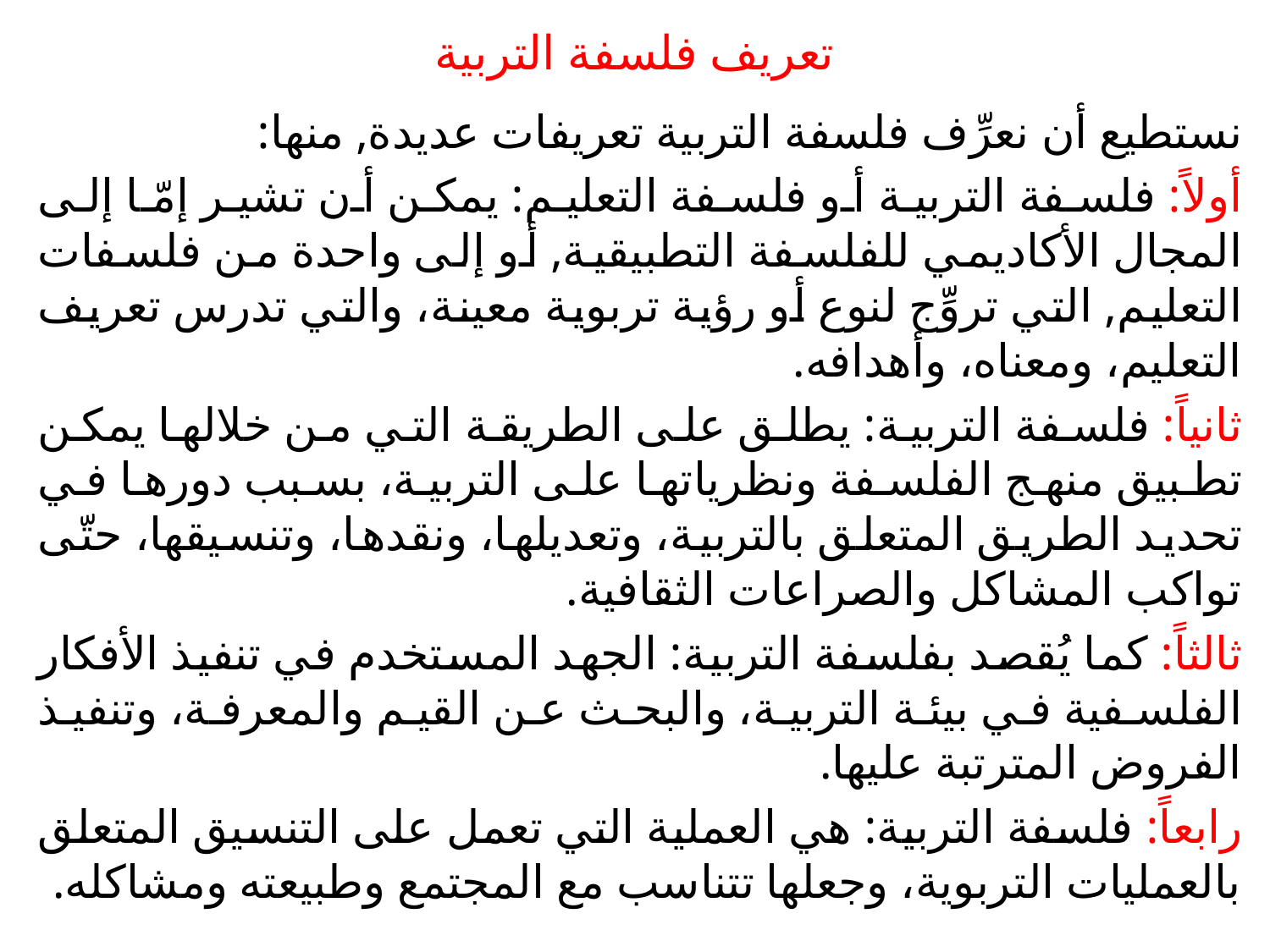

# تعريف فلسفة التربية
نستطيع أن نعرِّف فلسفة التربية تعريفات عديدة, منها:
أولاً: فلسفة التربية أو فلسفة التعليم: يمكن أن تشير إمّا إلى المجال الأكاديمي للفلسفة التطبيقية, أو إلى واحدة من فلسفات التعليم, التي تروِّج لنوع أو رؤية تربوية معينة، والتي تدرس تعريف التعليم، ومعناه، وأهدافه.
ثانياً: فلسفة التربية: يطلق على الطريقة التي من خلالها يمكن تطبيق منهج الفلسفة ونظرياتها على التربية، بسبب دورها في تحديد الطريق المتعلق بالتربية، وتعديلها، ونقدها، وتنسيقها، حتّى تواكب المشاكل والصراعات الثقافية.
ثالثاً: كما يُقصد بفلسفة التربية: الجهد المستخدم في تنفيذ الأفكار الفلسفية في بيئة التربية، والبحث عن القيم والمعرفة، وتنفيذ الفروض المترتبة عليها.
رابعاً: فلسفة التربية: هي العملية التي تعمل على التنسيق المتعلق بالعمليات التربوية، وجعلها تتناسب مع المجتمع وطبيعته ومشاكله.